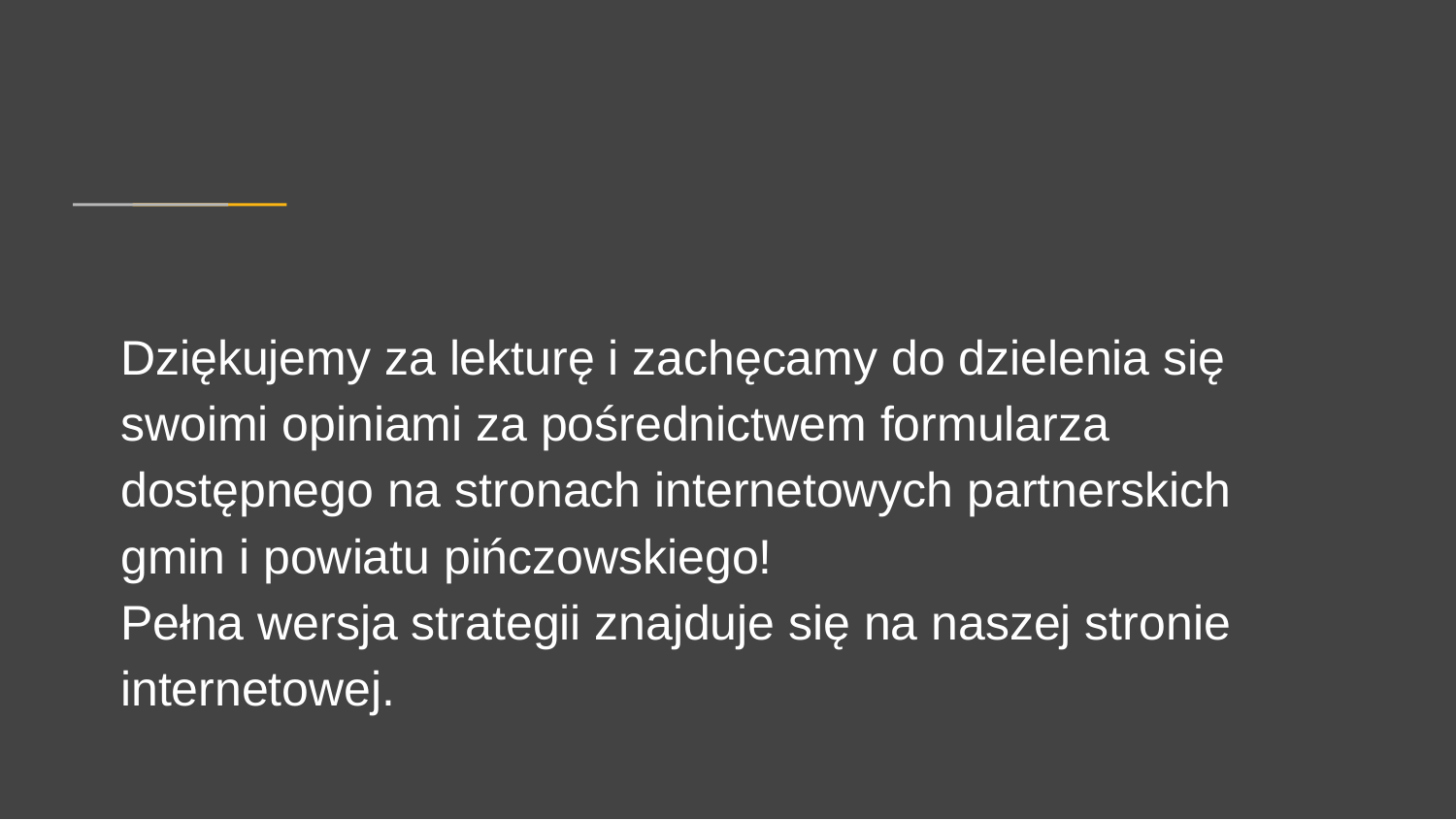

Dziękujemy za lekturę i zachęcamy do dzielenia się swoimi opiniami za pośrednictwem formularza dostępnego na stronach internetowych partnerskich gmin i powiatu pińczowskiego!
Pełna wersja strategii znajduje się na naszej stronie internetowej.